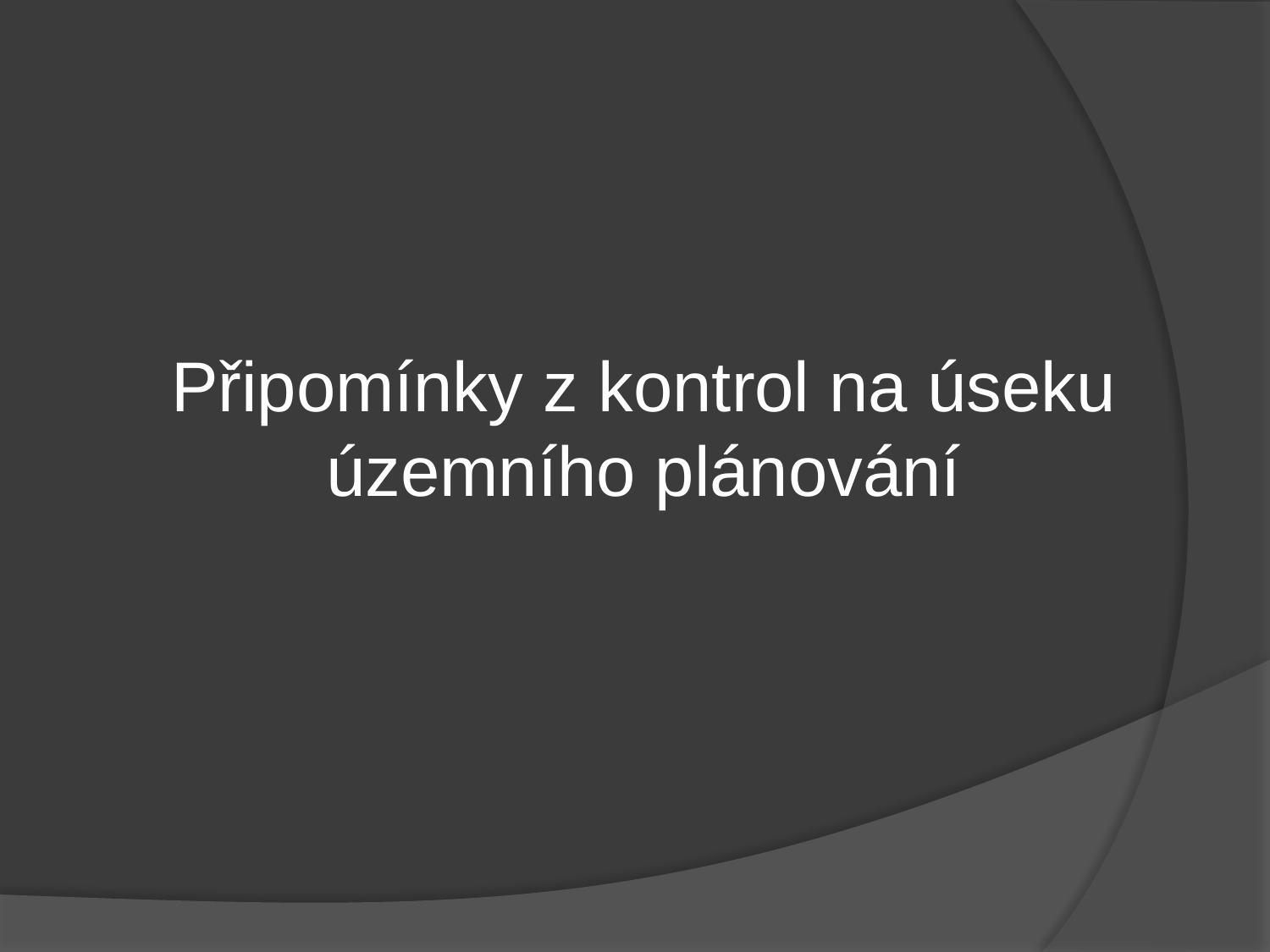

# Připomínky z kontrol na úseku územního plánování